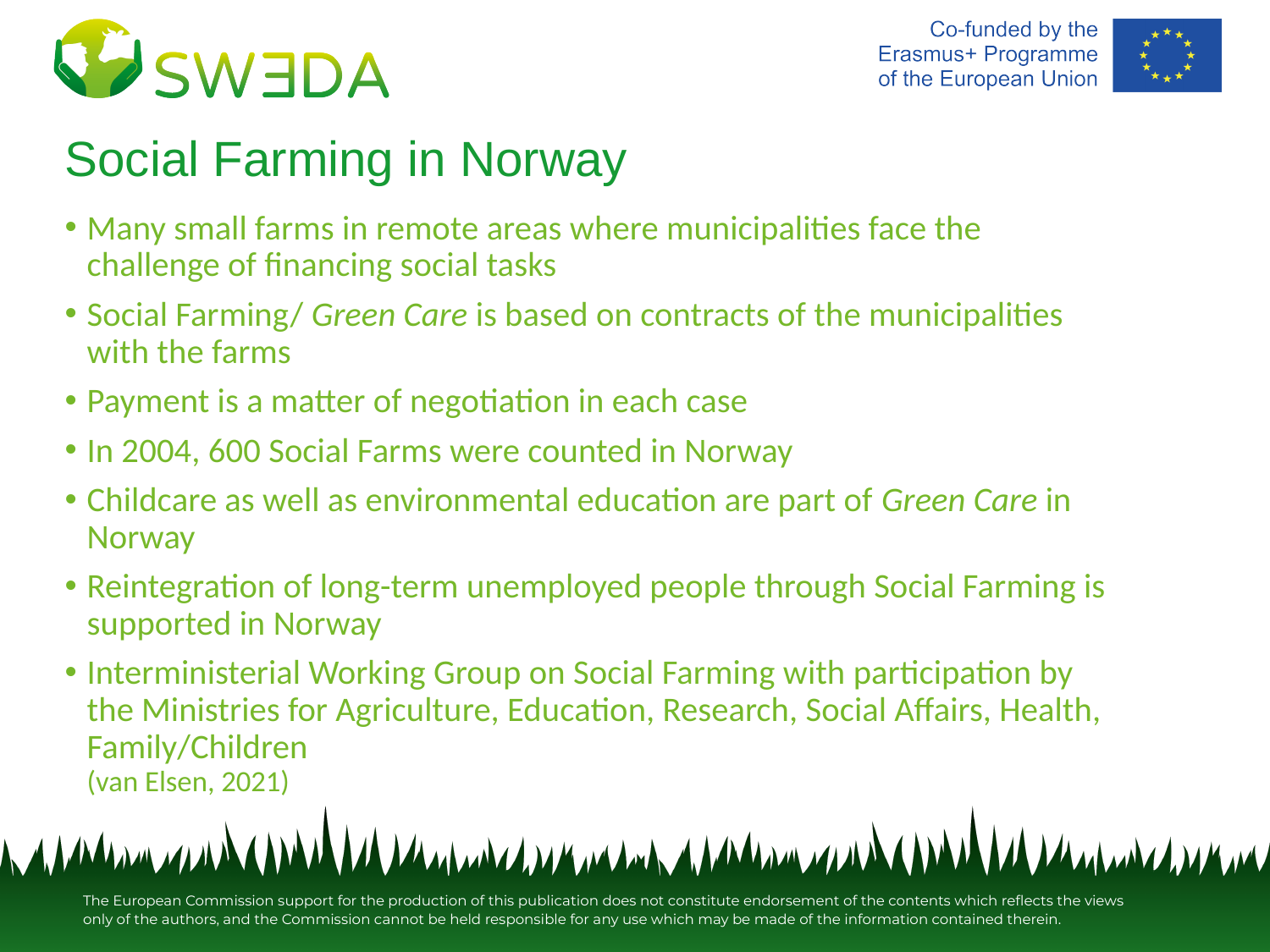

# Social Farming in Norway
Many small farms in remote areas where municipalities face the challenge of financing social tasks
Social Farming/ Green Care is based on contracts of the municipalities with the farms
Payment is a matter of negotiation in each case
In 2004, 600 Social Farms were counted in Norway
Childcare as well as environmental education are part of Green Care in Norway
Reintegration of long-term unemployed people through Social Farming is supported in Norway
Interministerial Working Group on Social Farming with participation by the Ministries for Agriculture, Education, Research, Social Affairs, Health, Family/Children
(van Elsen, 2021)